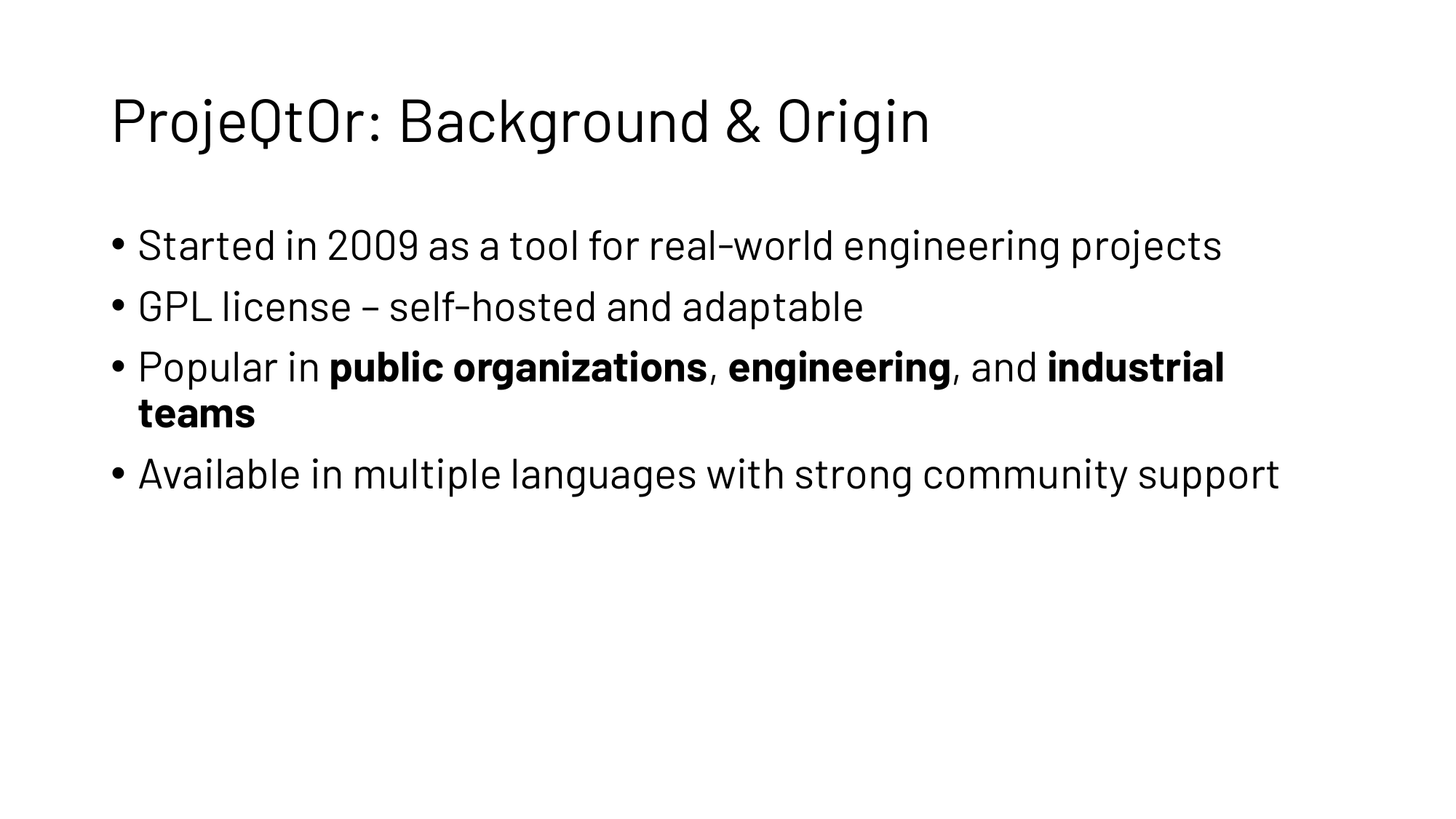

# ProjeQtOr: Background & Origin
Started in 2009 as a tool for real-world engineering projects
GPL license – self-hosted and adaptable
Popular in public organizations, engineering, and industrial teams
Available in multiple languages with strong community support